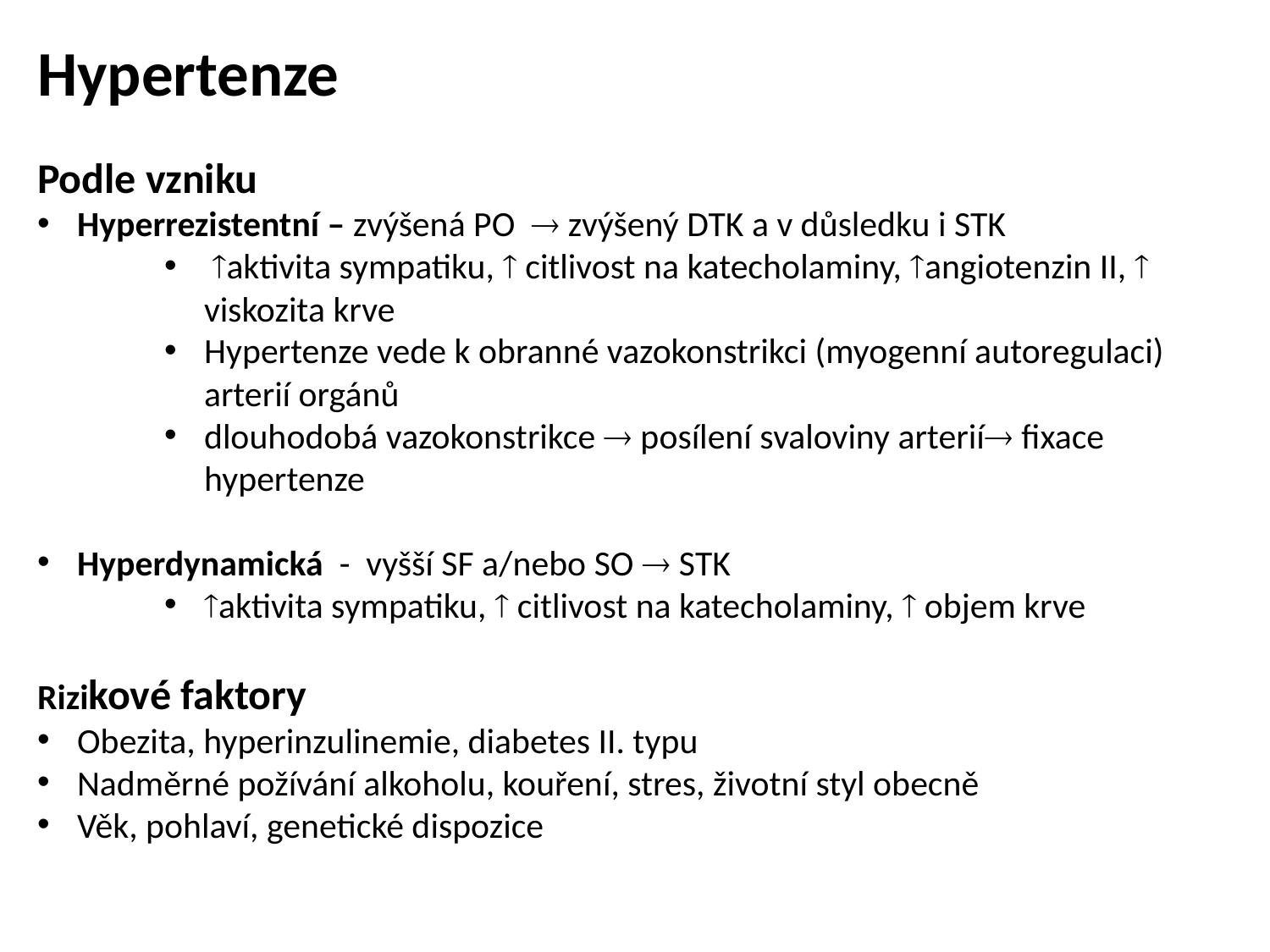

Hypertenze

Podle vzniku
Hyperrezistentní – zvýšená PO  → zvýšený DTK a v důsledku i STK
 ↑aktivita sympatiku, ↑ citlivost na katecholaminy, ↑angiotenzin II, ↑ viskozita krve
Hypertenze vede k obranné vazokonstrikci (myogenní autoregulaci) arterií orgánů
dlouhodobá vazokonstrikce → posílení svaloviny arterií→ fixace hypertenze

Hyperdynamická  -  vyšší SF a/nebo SO → STK
↑aktivita sympatiku, ↑ citlivost na katecholaminy, ↑ objem krve

Rizikové faktory
Obezita, hyperinzulinemie, diabetes II. typu
Nadměrné požívání alkoholu, kouření, stres, životní styl obecně
Věk, pohlaví, genetické dispozice